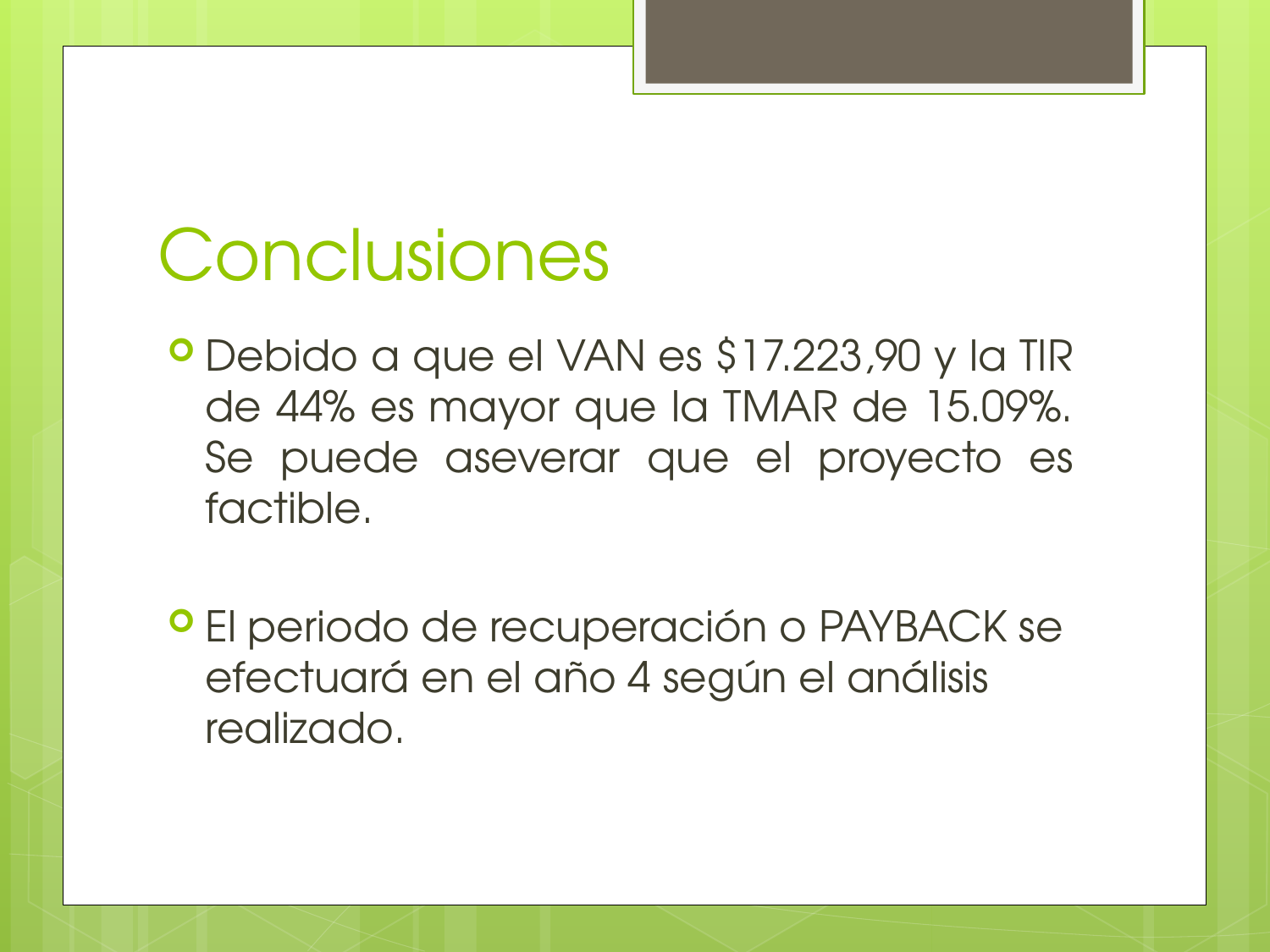

# Conclusiones
Debido a que el VAN es $17.223,90 y la TIR de 44% es mayor que la TMAR de 15.09%. Se puede aseverar que el proyecto es factible.

El periodo de recuperación o PAYBACK se efectuará en el año 4 según el análisis realizado.